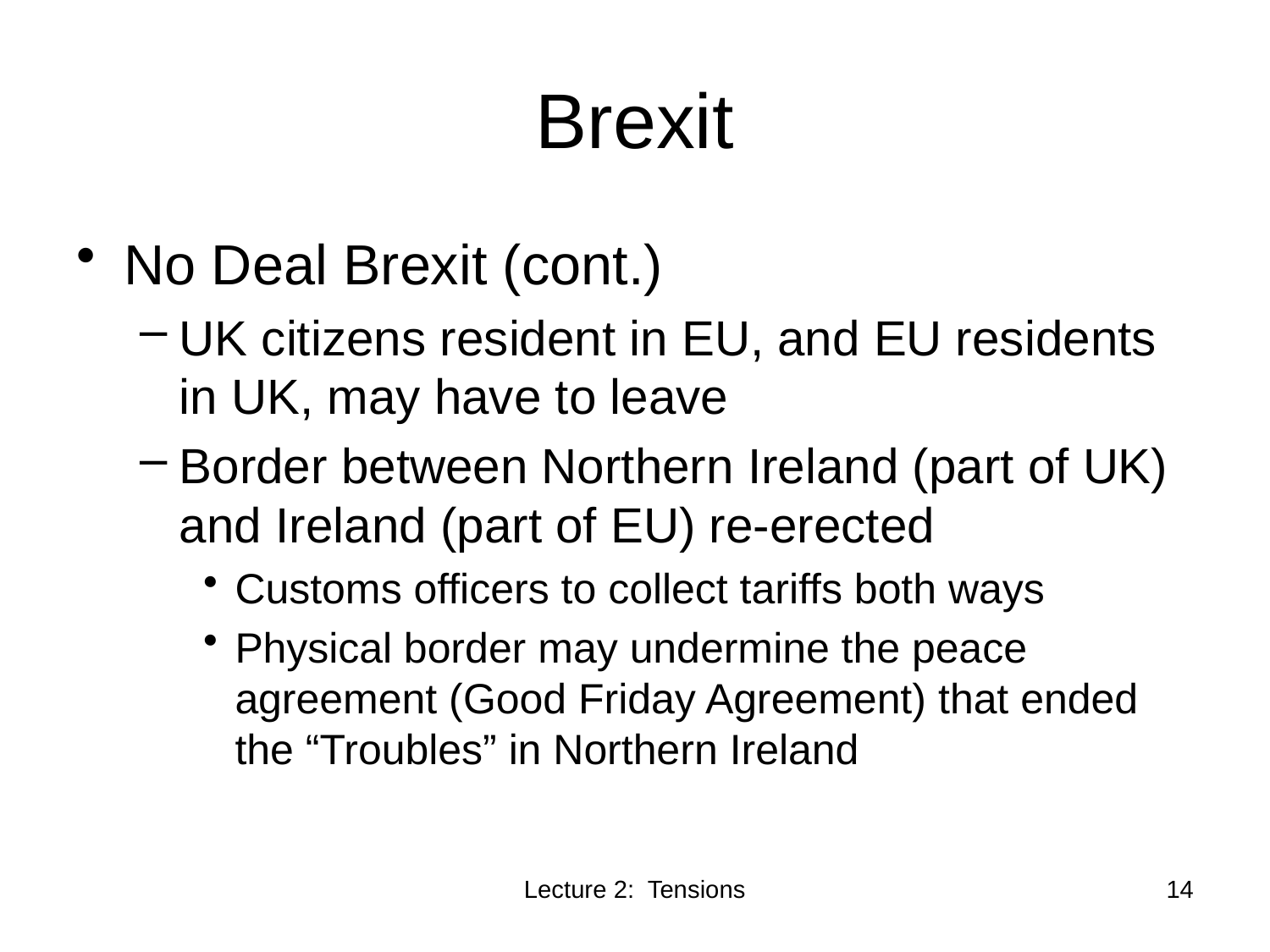

# Brexit
No Deal Brexit (cont.)
UK citizens resident in EU, and EU residents in UK, may have to leave
Border between Northern Ireland (part of UK) and Ireland (part of EU) re-erected
Customs officers to collect tariffs both ways
Physical border may undermine the peace agreement (Good Friday Agreement) that ended the “Troubles” in Northern Ireland

Lecture 2:  Tensions
14